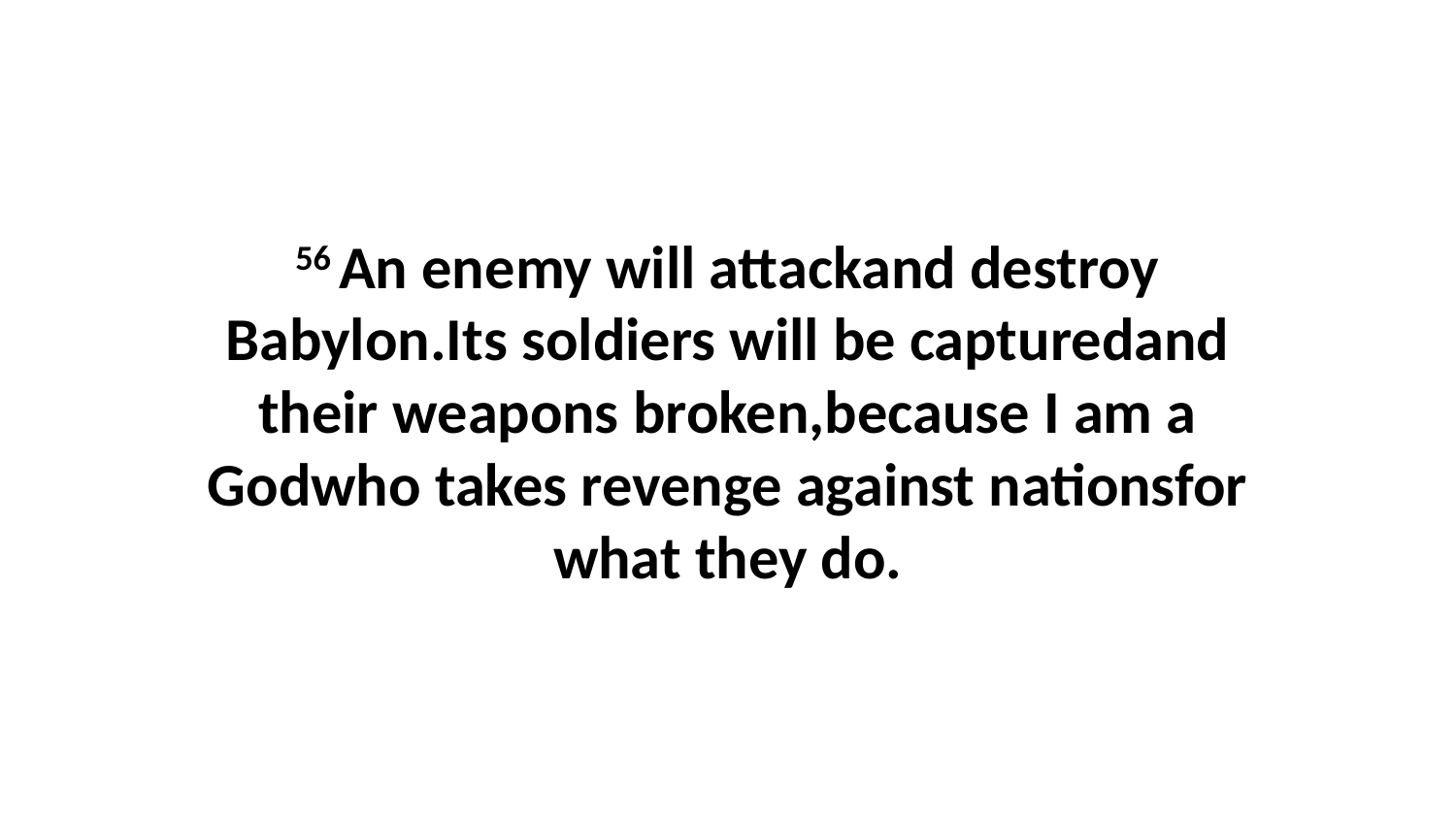

56 An enemy will attackand destroy Babylon.Its soldiers will be capturedand their weapons broken,because I am a Godwho takes revenge against nationsfor what they do.